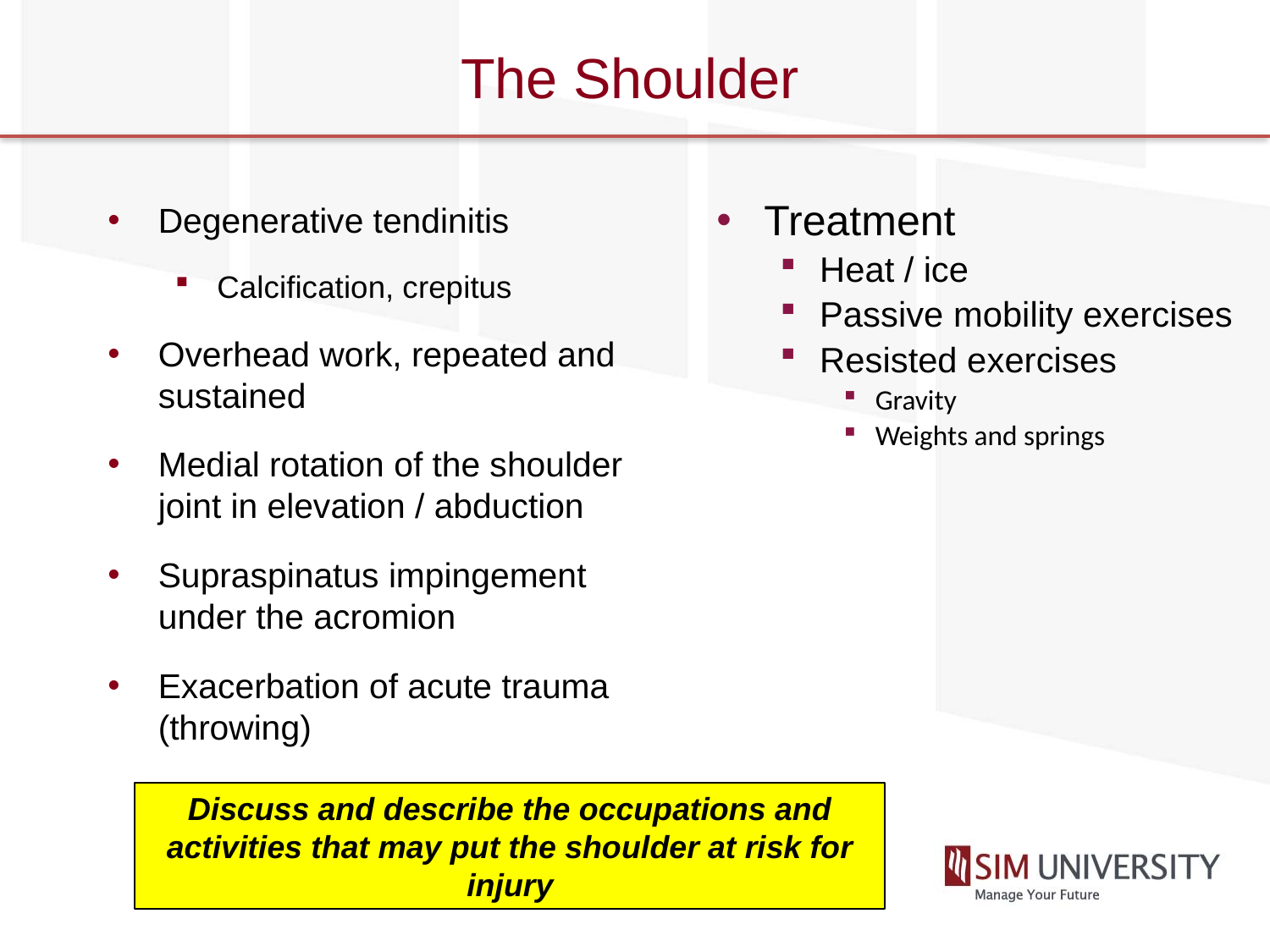

# The Shoulder
Degenerative tendinitis
Calcification, crepitus
Overhead work, repeated and sustained
Medial rotation of the shoulder joint in elevation / abduction
Supraspinatus impingement under the acromion
Exacerbation of acute trauma (throwing)
Treatment
Heat / ice
Passive mobility exercises
Resisted exercises
Gravity
Weights and springs
Discuss and describe the occupations and activities that may put the shoulder at risk for injury